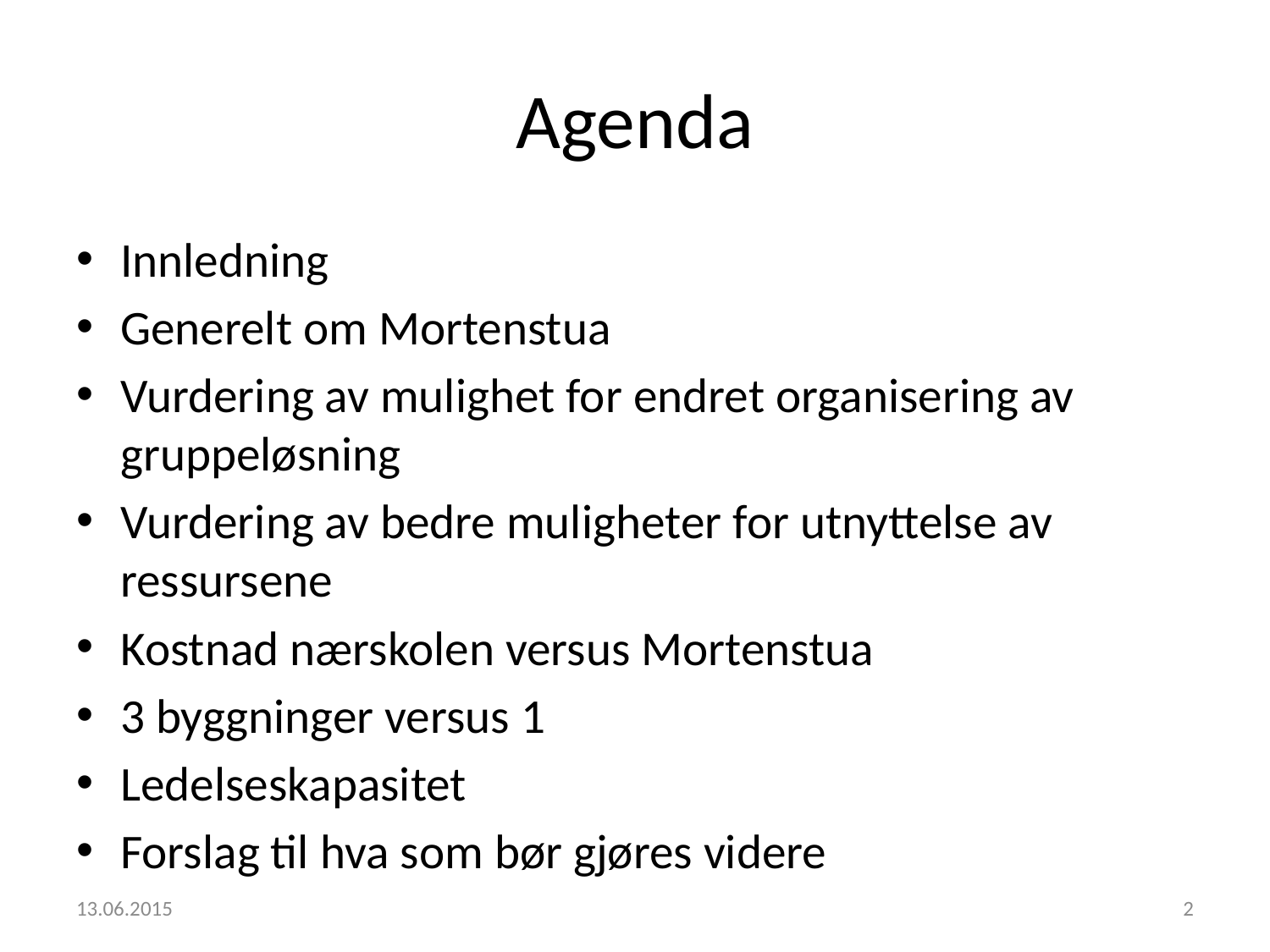

# Agenda
Innledning
Generelt om Mortenstua
Vurdering av mulighet for endret organisering av gruppeløsning
Vurdering av bedre muligheter for utnyttelse av ressursene
Kostnad nærskolen versus Mortenstua
3 byggninger versus 1
Ledelseskapasitet
Forslag til hva som bør gjøres videre

13.06.2015
2